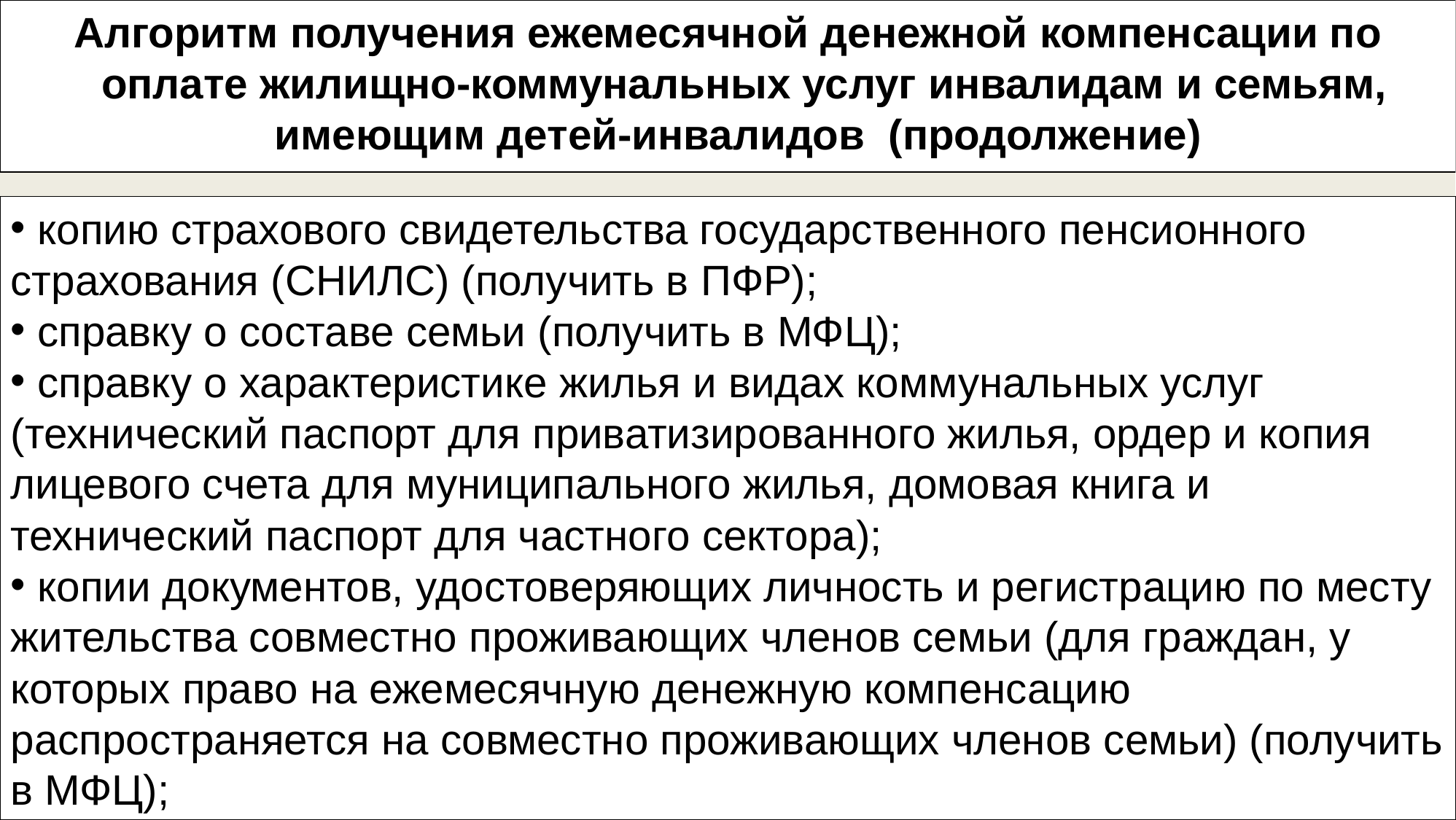

Алгоритм получения ежемесячной денежной компенсации по оплате жилищно-коммунальных услуг инвалидам и семьям, имеющим детей-инвалидов  (продолжение)

 копию страхового свидетельства государственного пенсионного страхования (СНИЛС) (получить в ПФР);
 справку о составе семьи (получить в МФЦ);
 справку о характеристике жилья и видах коммунальных услуг (технический паспорт для приватизированного жилья, ордер и копия лицевого счета для муниципального жилья, домовая книга и технический паспорт для частного сектора);
 копии документов, удостоверяющих личность и регистрацию по месту жительства совместно проживающих членов семьи (для граждан, у которых право на ежемесячную денежную компенсацию распространяется на совместно проживающих членов семьи) (получить в МФЦ);